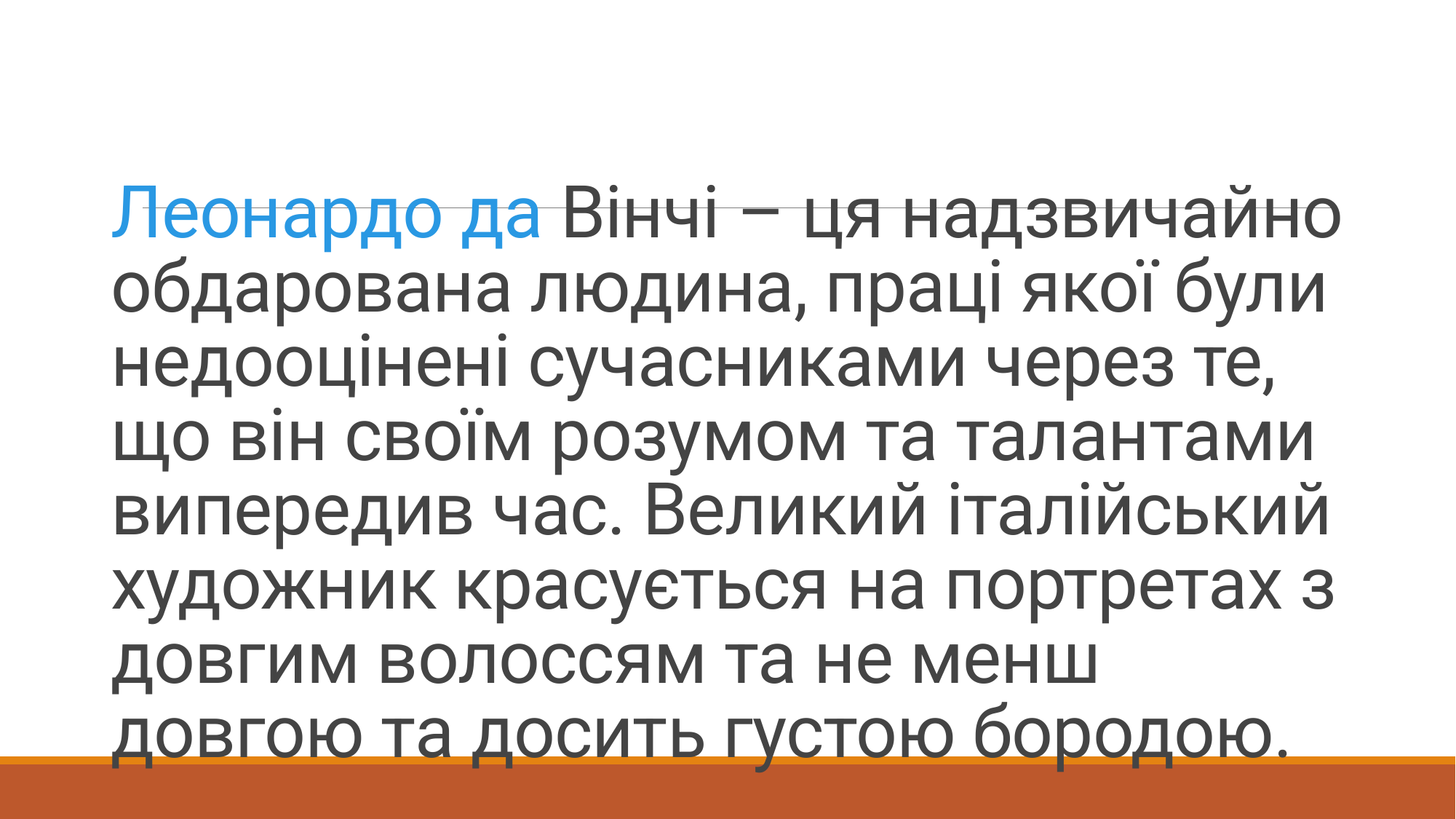

# Леонардо да Вінчі – ця надзвичайно обдарована людина, праці якої були недооцінені сучасниками через те, що він своїм розумом та талантами випередив час. Великий італійський художник красується на портретах з довгим волоссям та не менш довгою та досить густою бородою.